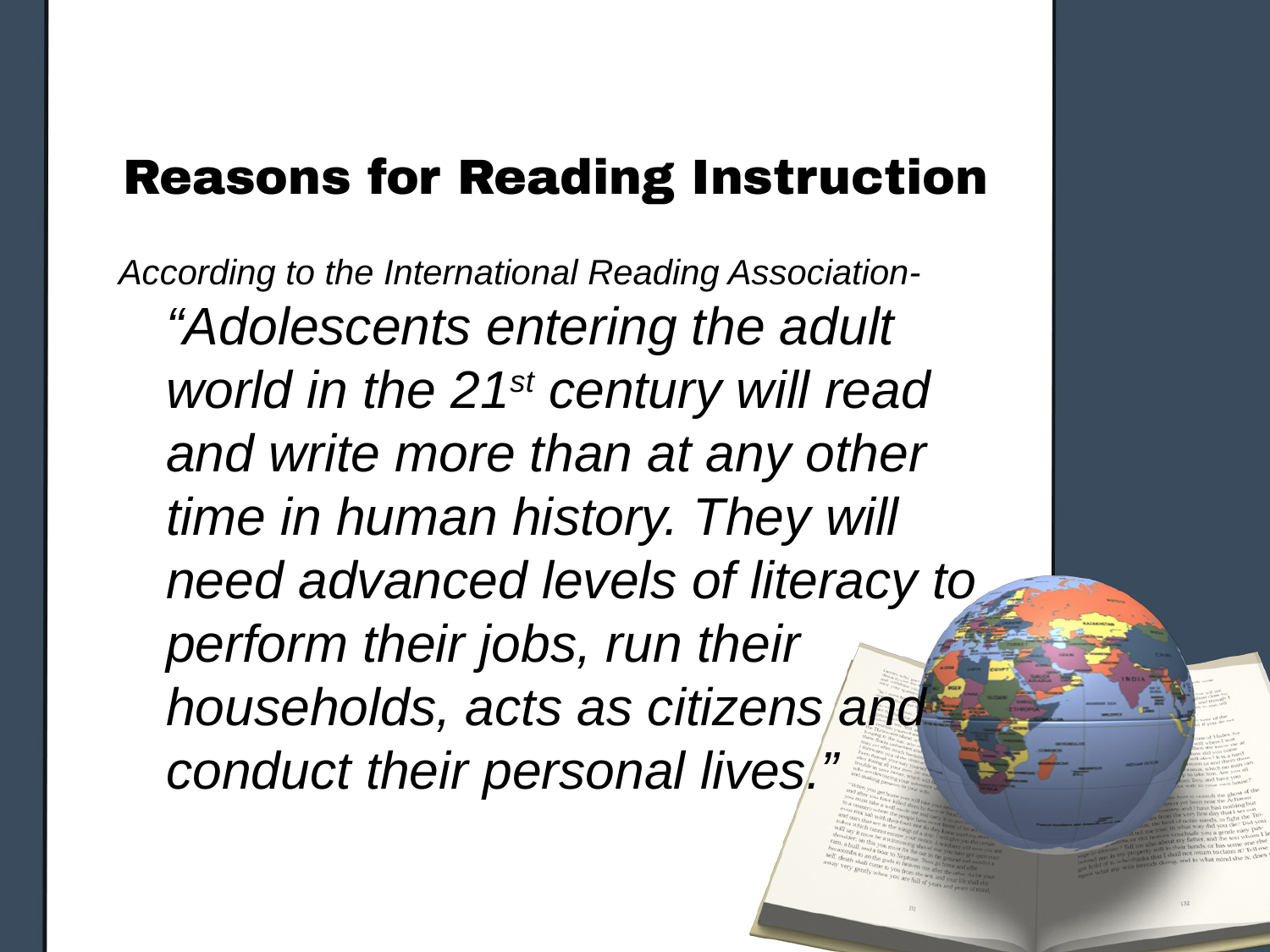

# Reasons for Reading Instruction
According to the International Reading Association- “Adolescents entering the adult world in the 21st century will read and write more than at any other time in human history. They will need advanced levels of literacy to perform their jobs, run their households, acts as citizens and conduct their personal lives.”